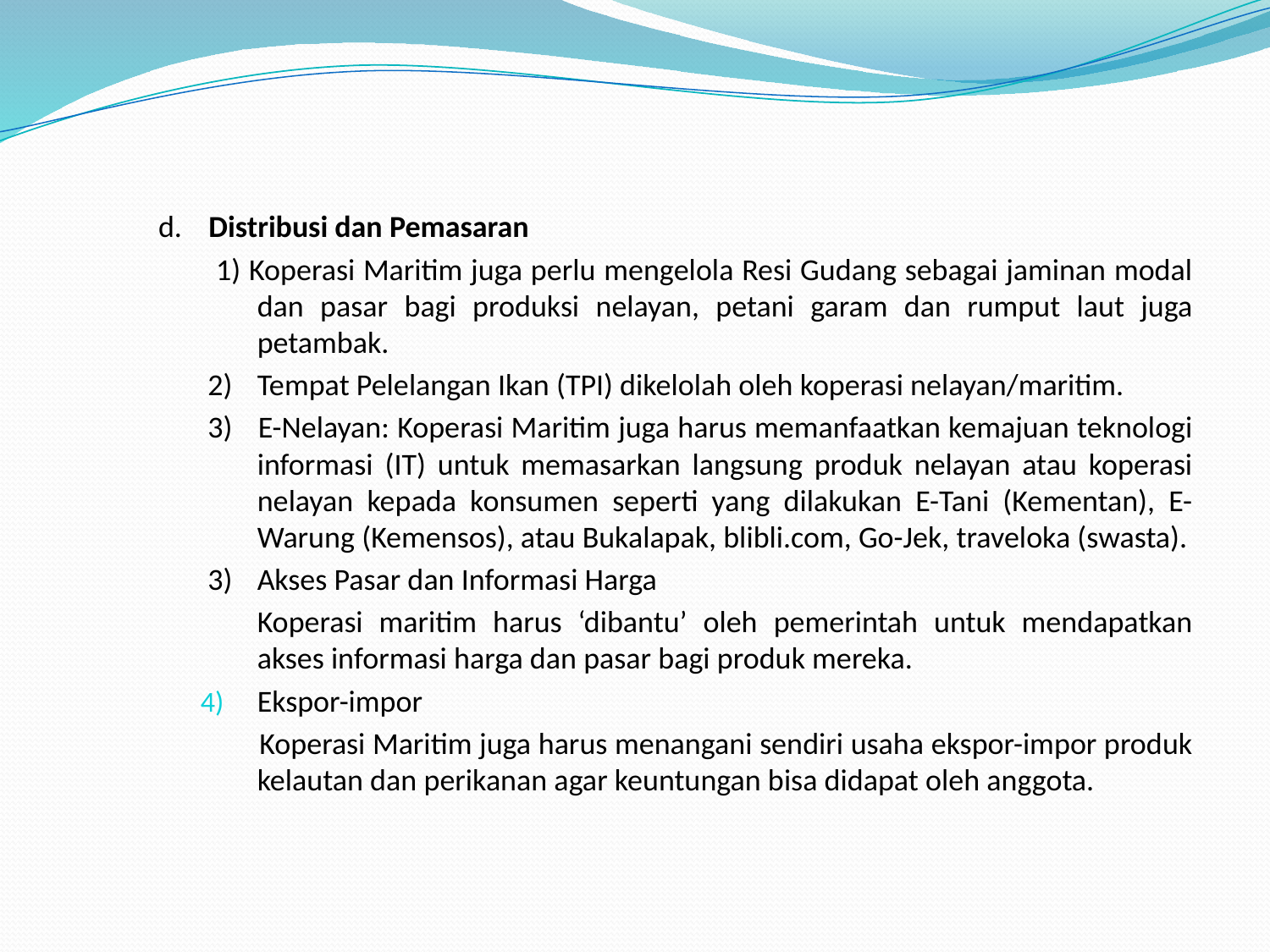

d. 	Distribusi dan Pemasaran
 1) Koperasi Maritim juga perlu mengelola Resi Gudang sebagai jaminan modal dan pasar bagi produksi nelayan, petani garam dan rumput laut juga petambak.
2)	Tempat Pelelangan Ikan (TPI) dikelolah oleh koperasi nelayan/maritim.
3) 	E-Nelayan: Koperasi Maritim juga harus memanfaatkan kemajuan teknologi informasi (IT) untuk memasarkan langsung produk nelayan atau koperasi nelayan kepada konsumen seperti yang dilakukan E-Tani (Kementan), E-Warung (Kemensos), atau Bukalapak, blibli.com, Go-Jek, traveloka (swasta).
3) 	Akses Pasar dan Informasi Harga
	Koperasi maritim harus ‘dibantu’ oleh pemerintah untuk mendapatkan akses informasi harga dan pasar bagi produk mereka.
Ekspor-impor
       Koperasi Maritim juga harus menangani sendiri usaha ekspor-impor produk kelautan dan perikanan agar keuntungan bisa didapat oleh anggota.